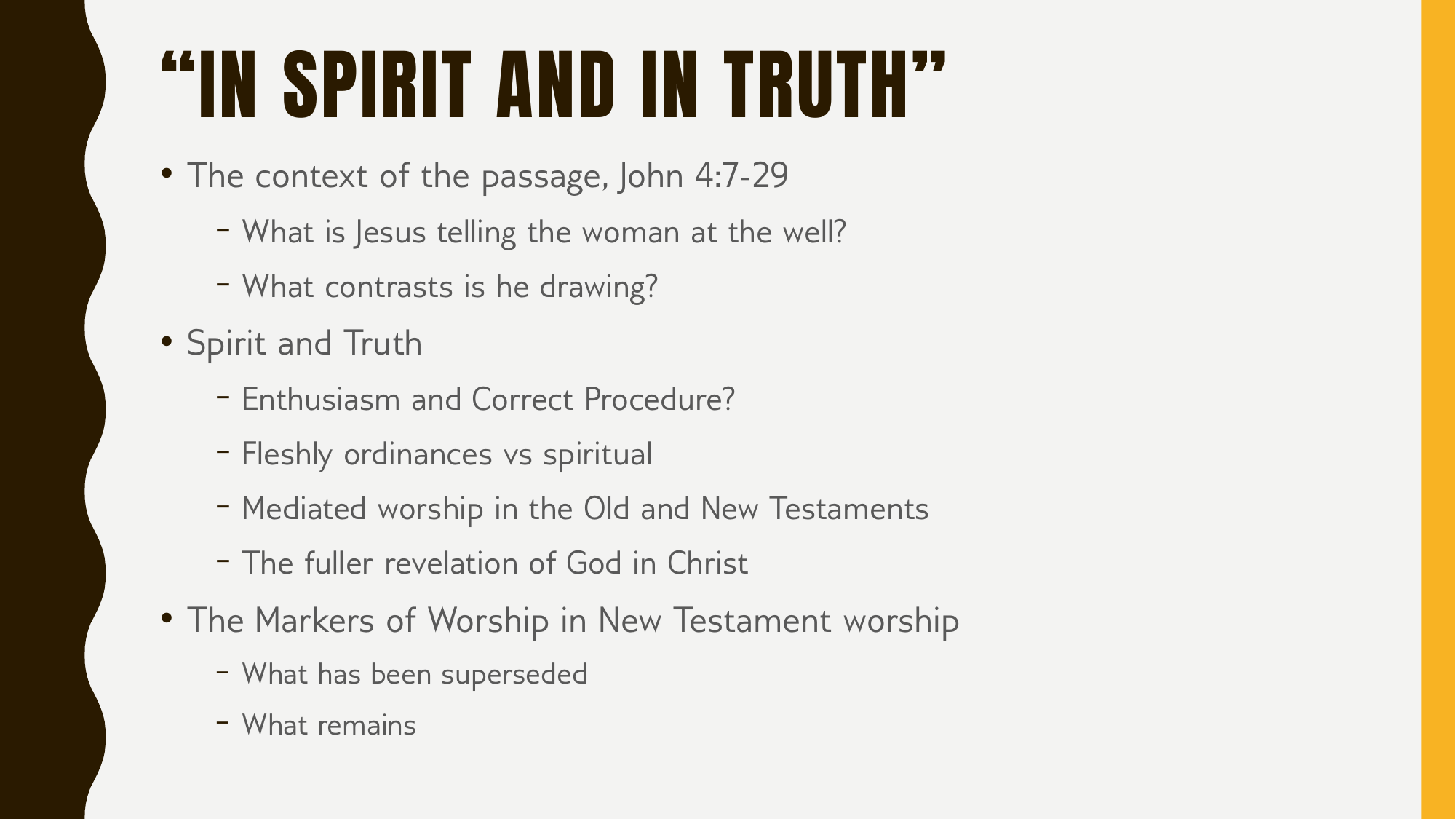

# “in spirit and in truth”
The context of the passage, John 4:7-29
What is Jesus telling the woman at the well?
What contrasts is he drawing?
Spirit and Truth
Enthusiasm and Correct Procedure?
Fleshly ordinances vs spiritual
Mediated worship in the Old and New Testaments
The fuller revelation of God in Christ
The Markers of Worship in New Testament worship
What has been superseded
What remains